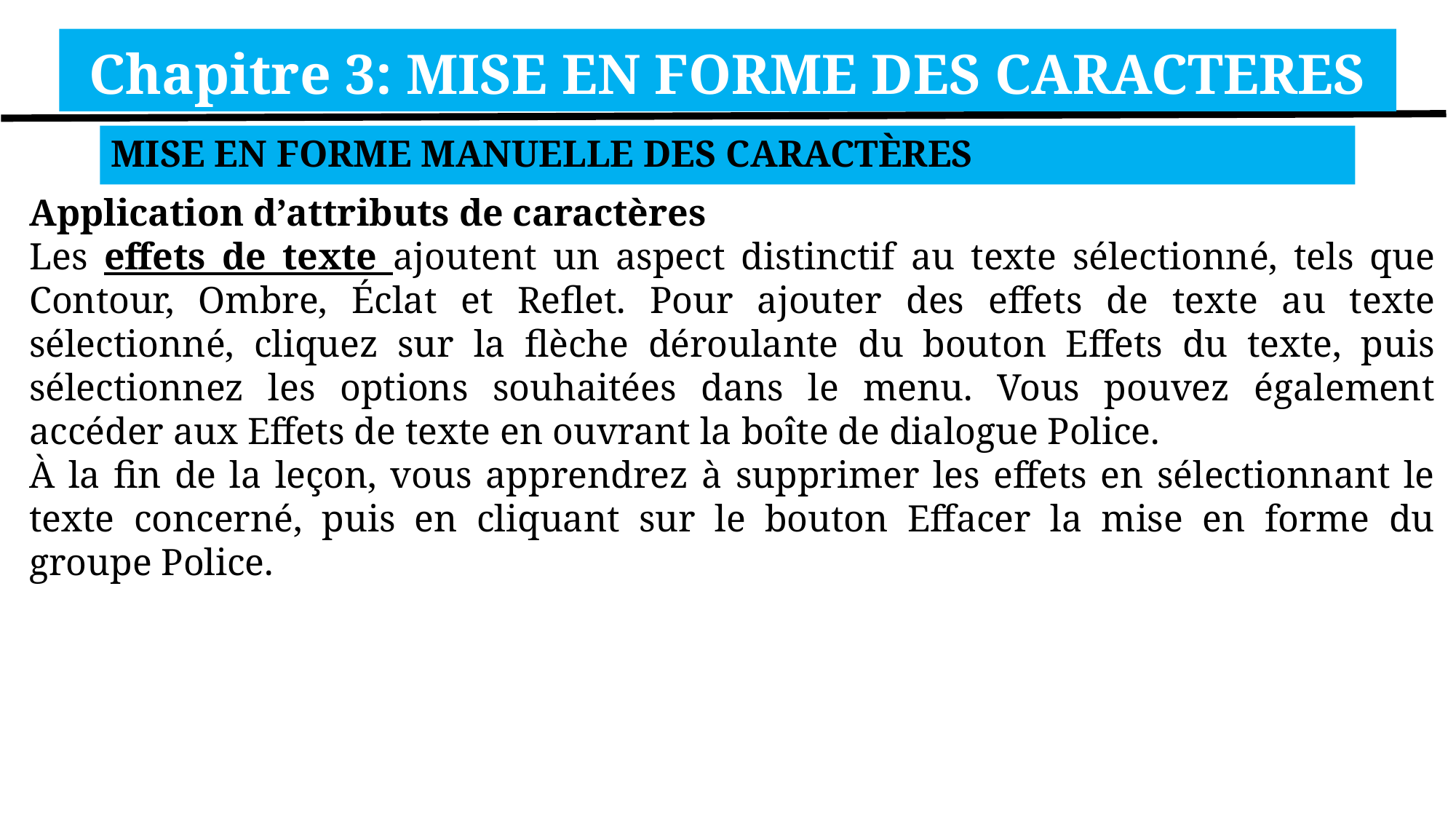

Chapitre 3: MISE EN FORME DES CARACTERES
MISE EN FORME MANUELLE DES CARACTÈRES
Application d’attributs de caractères
Les effets de texte ajoutent un aspect distinctif au texte sélectionné, tels que Contour, Ombre, Éclat et Reflet. Pour ajouter des effets de texte au texte sélectionné, cliquez sur la flèche déroulante du bouton Effets du texte, puis sélectionnez les options souhaitées dans le menu. Vous pouvez également accéder aux Effets de texte en ouvrant la boîte de dialogue Police.
À la fin de la leçon, vous apprendrez à supprimer les effets en sélectionnant le texte concerné, puis en cliquant sur le bouton Effacer la mise en forme du groupe Police.